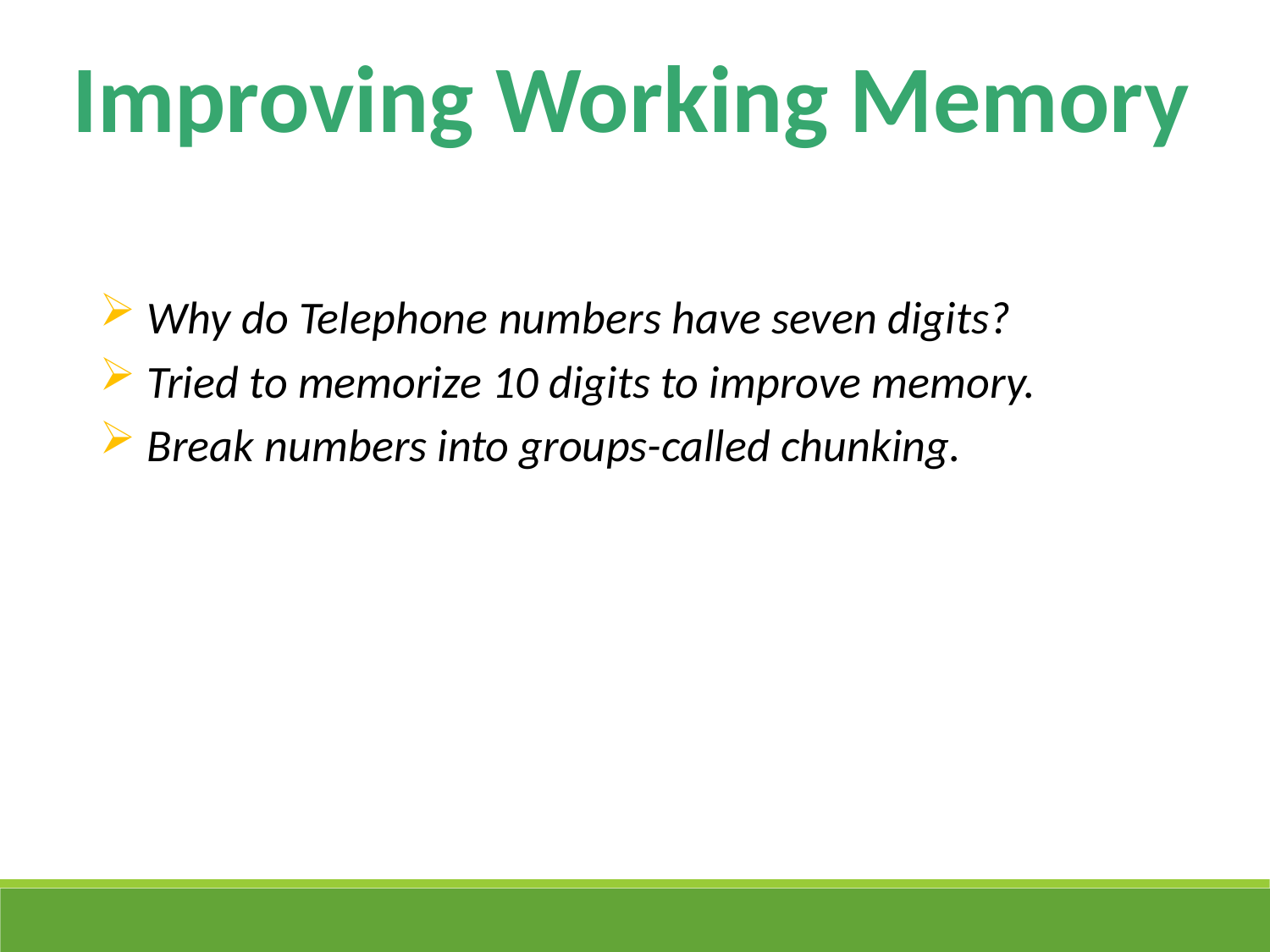

Improving Working Memory
Why do Telephone numbers have seven digits?
Tried to memorize 10 digits to improve memory.
Break numbers into groups-called chunking.